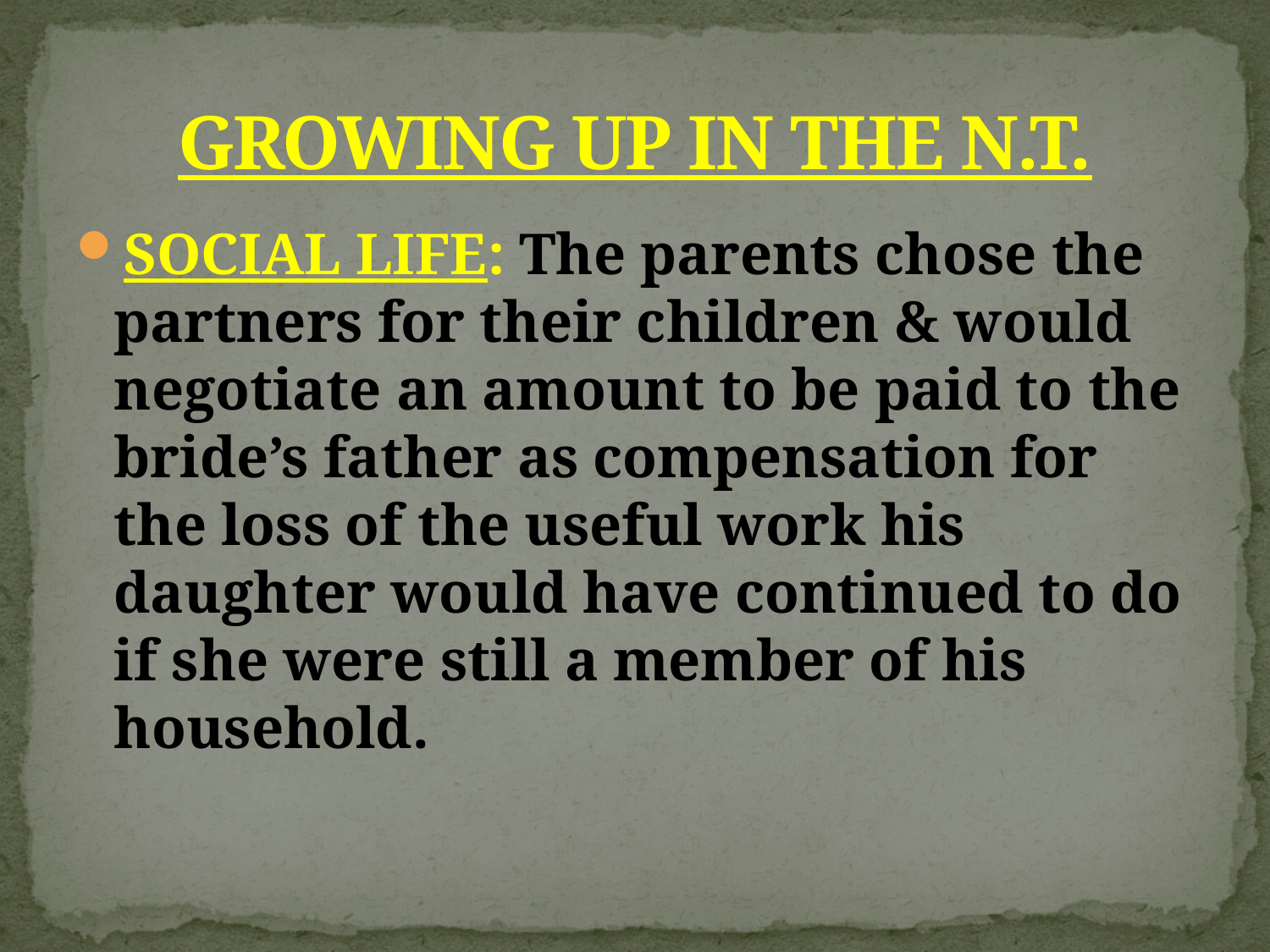

# GROWING UP IN THE N.T.
SOCIAL LIFE: The parents chose the partners for their children & would negotiate an amount to be paid to the bride’s father as compensation for the loss of the useful work his daughter would have continued to do if she were still a member of his household.